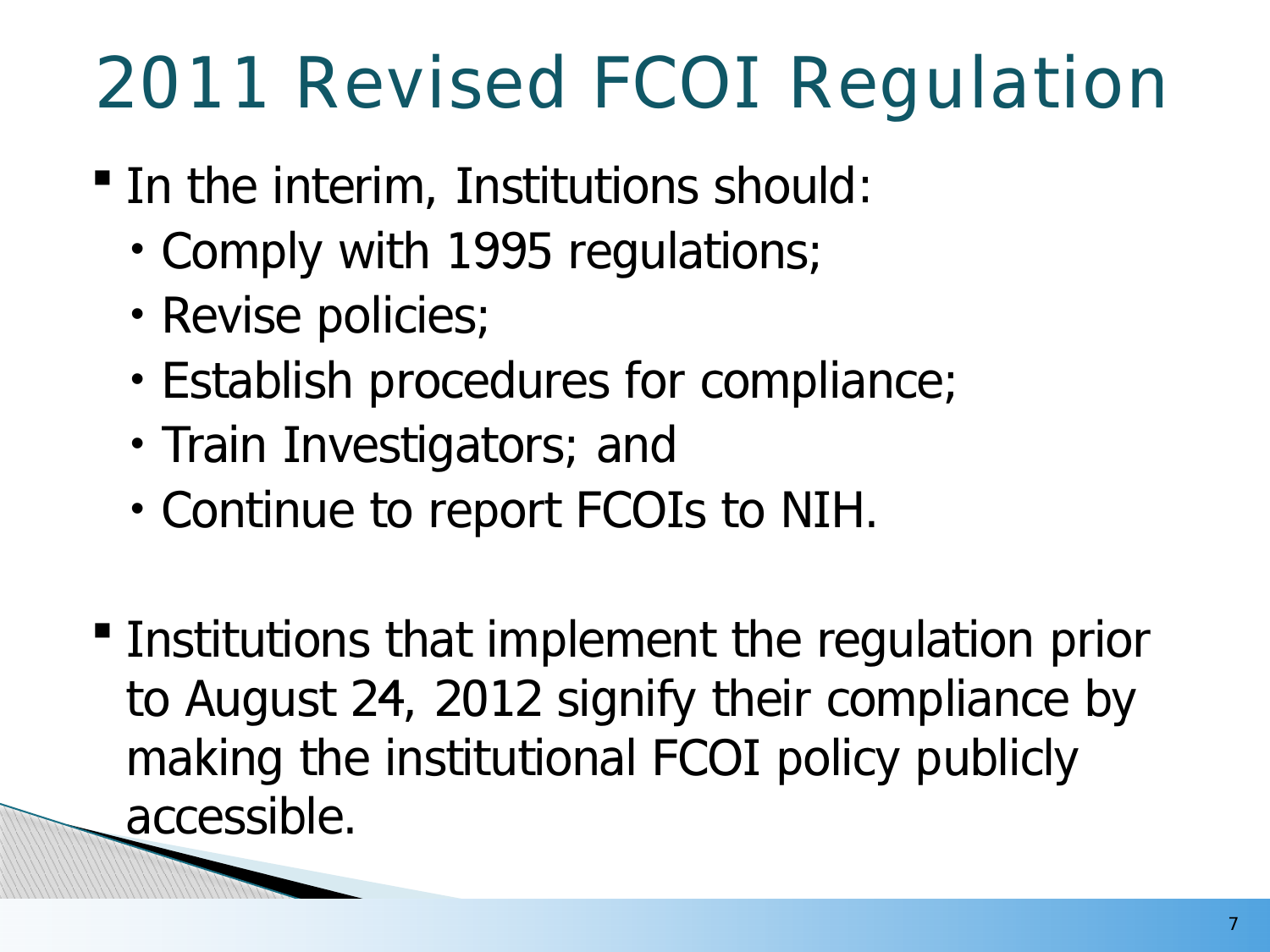

# 2011 Revised FCOI Regulation
In the interim, Institutions should:
Comply with 1995 regulations;
Revise policies;
Establish procedures for compliance;
Train Investigators; and
Continue to report FCOIs to NIH.

Institutions that implement the regulation prior to August 24, 2012 signify their compliance by making the institutional FCOI policy publicly accessible.

7